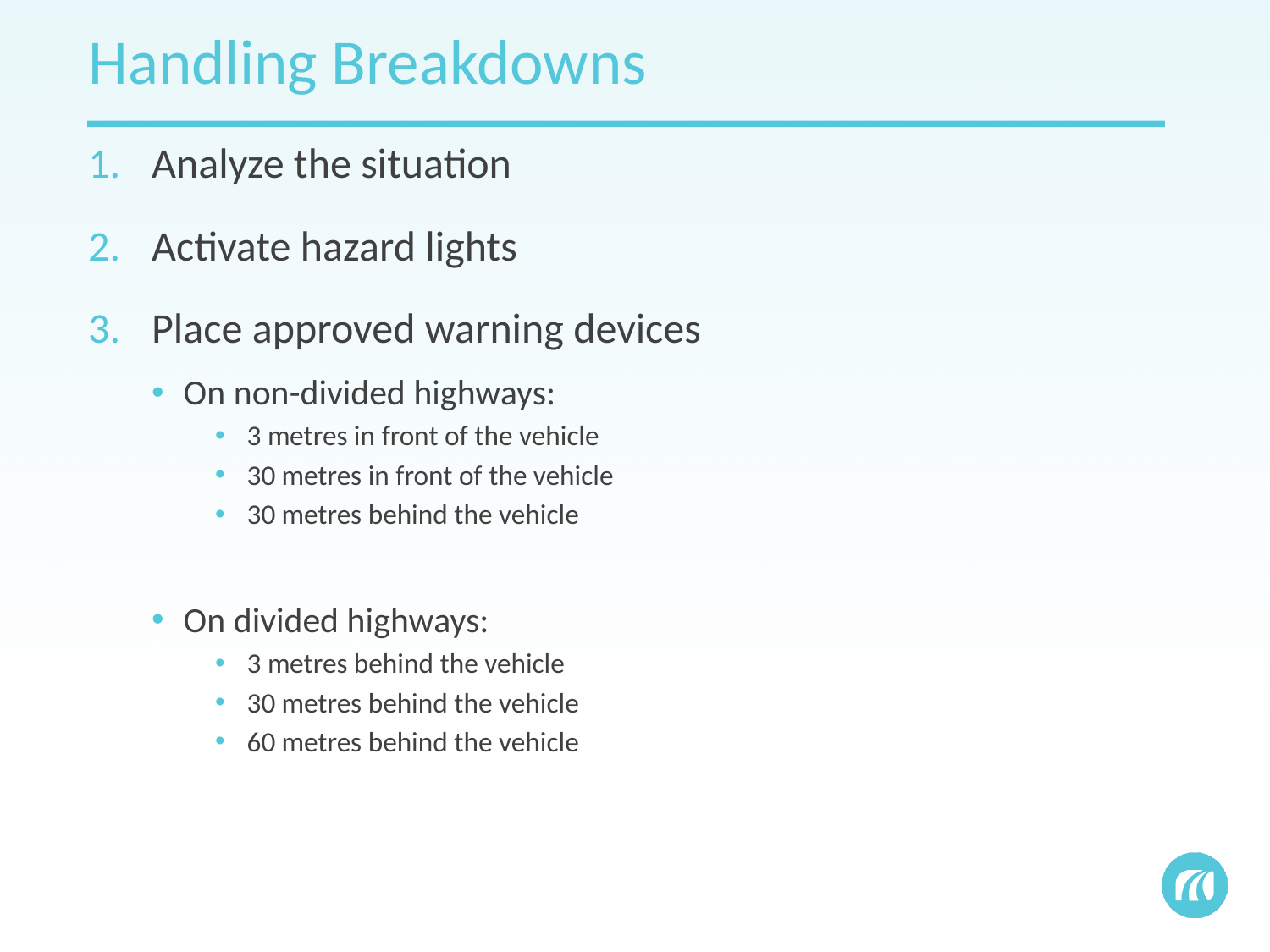

# Handling Breakdowns
Analyze the situation
Activate hazard lights
Place approved warning devices
On non-divided highways:
3 metres in front of the vehicle
30 metres in front of the vehicle
30 metres behind the vehicle

On divided highways:
3 metres behind the vehicle
30 metres behind the vehicle
60 metres behind the vehicle